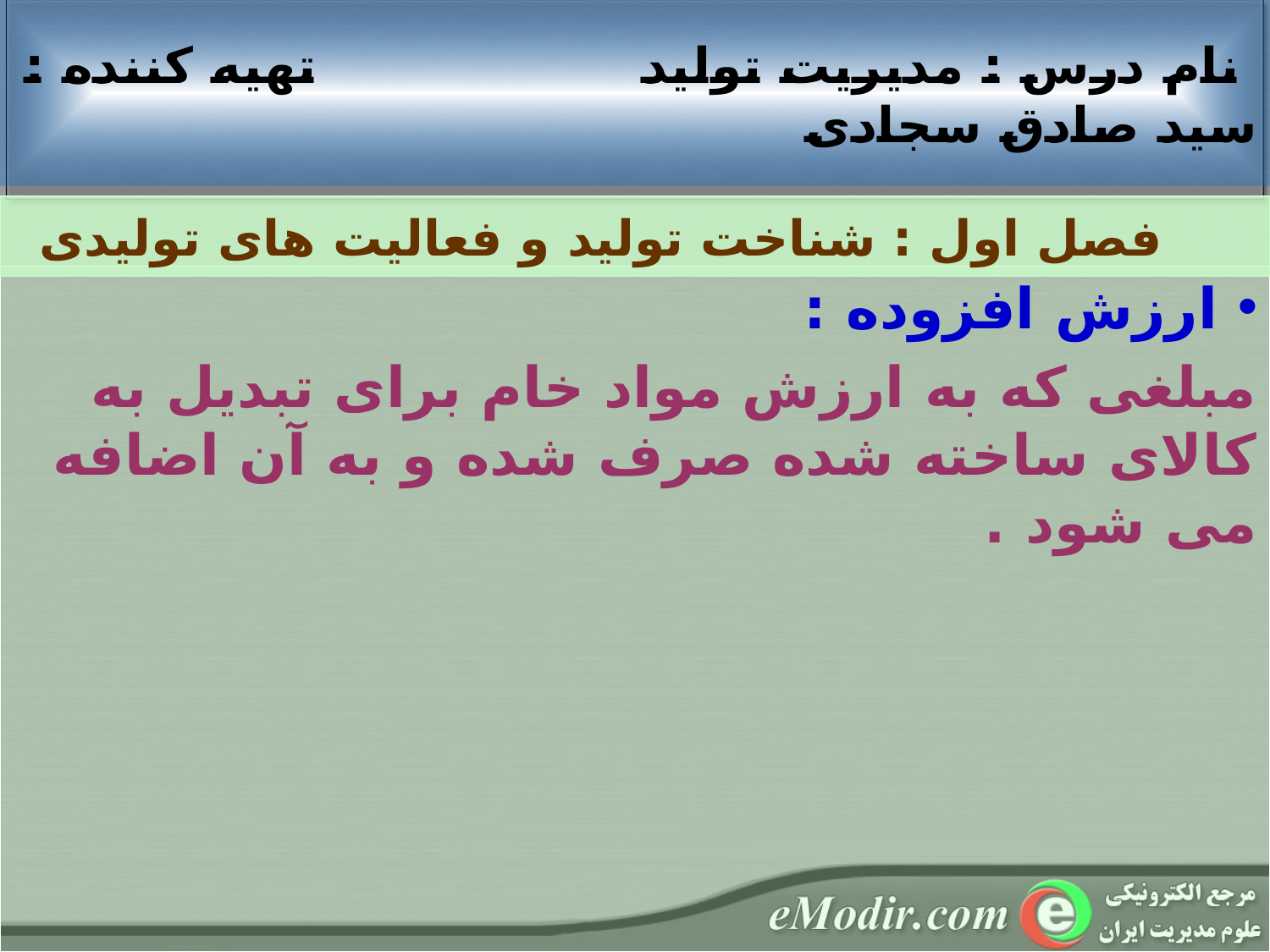

نام درس : مديريت تولید                  تهيه کننده : سید صادق سجادی
    فصل اول : شناخت تولید و فعالیت های تولیدی
 ارزش افزوده :
مبلغی که به ارزش مواد خام برای تبدیل به کالای ساخته شده صرف شده و به آن اضافه می شود .